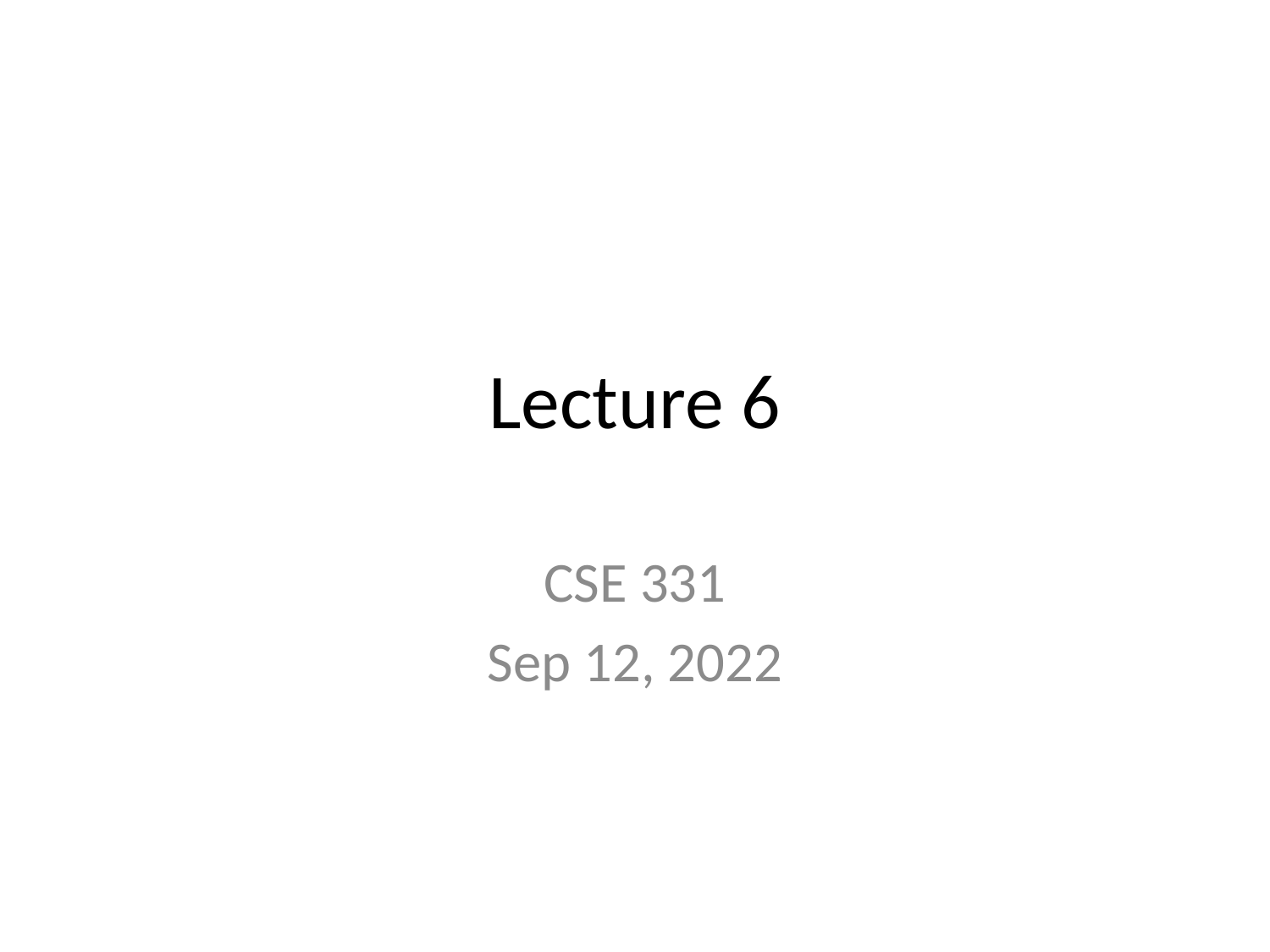

# Lecture 6
CSE 331
Sep 12, 2022